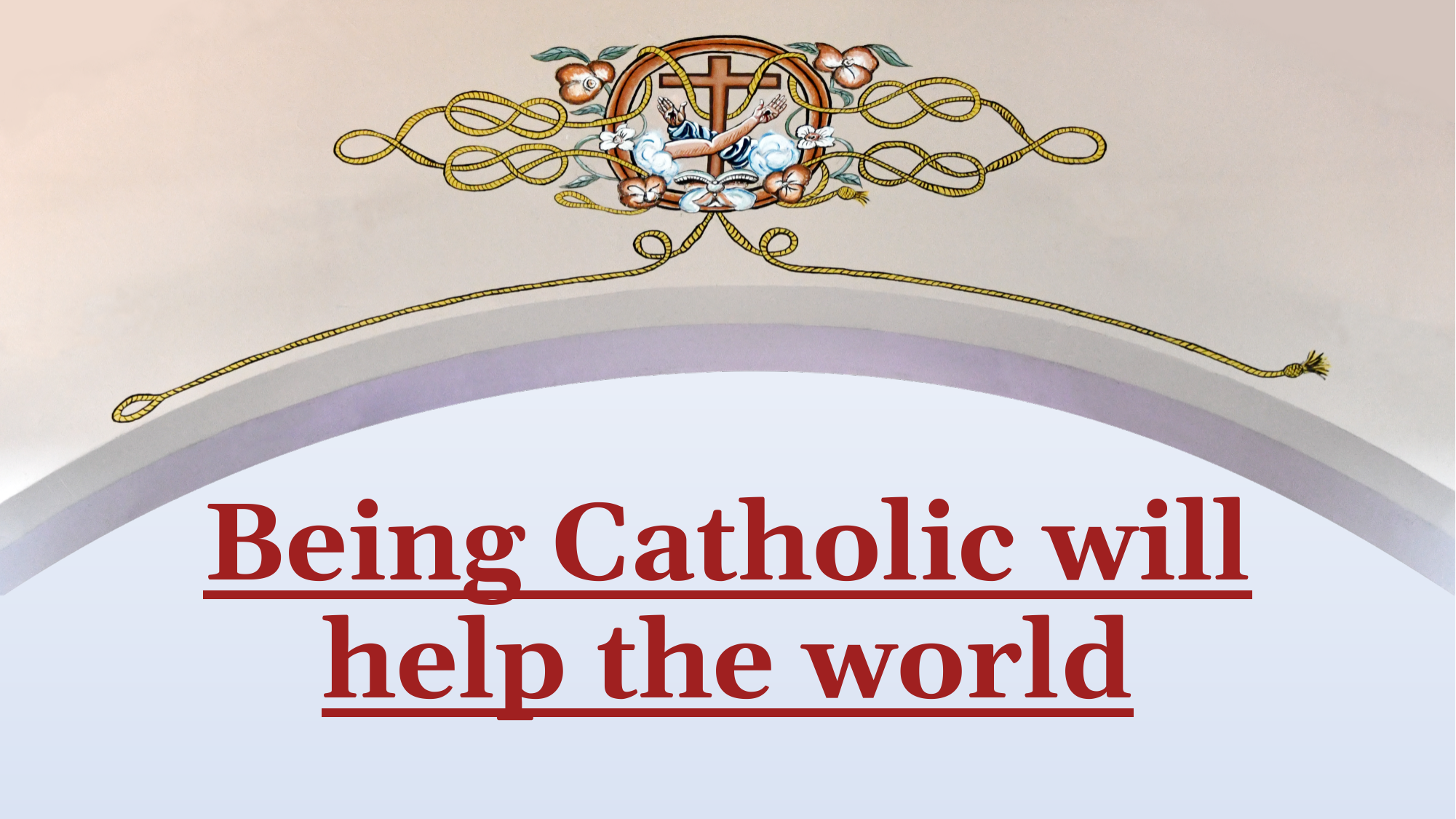

# Being Catholic will help the world